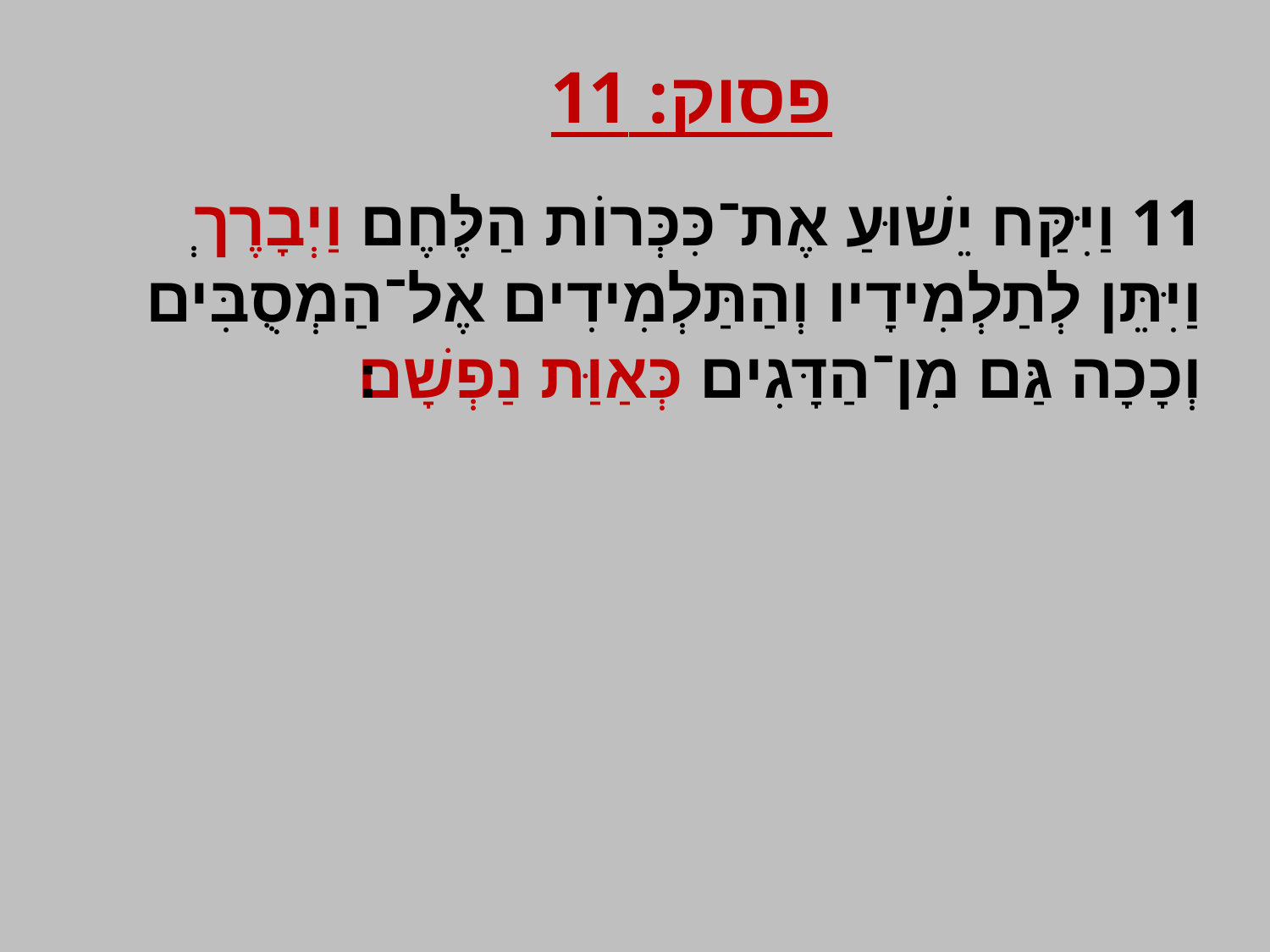

פסוק: 11
11 וַיִּקַּח יֵשׁוּעַ אֶת־כִּכְּרוֹת הַלֶּחֶם וַיְבָרֶךְ וַיִּתֵּן לְתַלְמִידָיו וְהַתַּלְמִידִים אֶל־הַמְסֻבִּים וְכָכָה גַּם מִן־הַדָּגִים כְּאַוַּת נַפְשָׁם׃